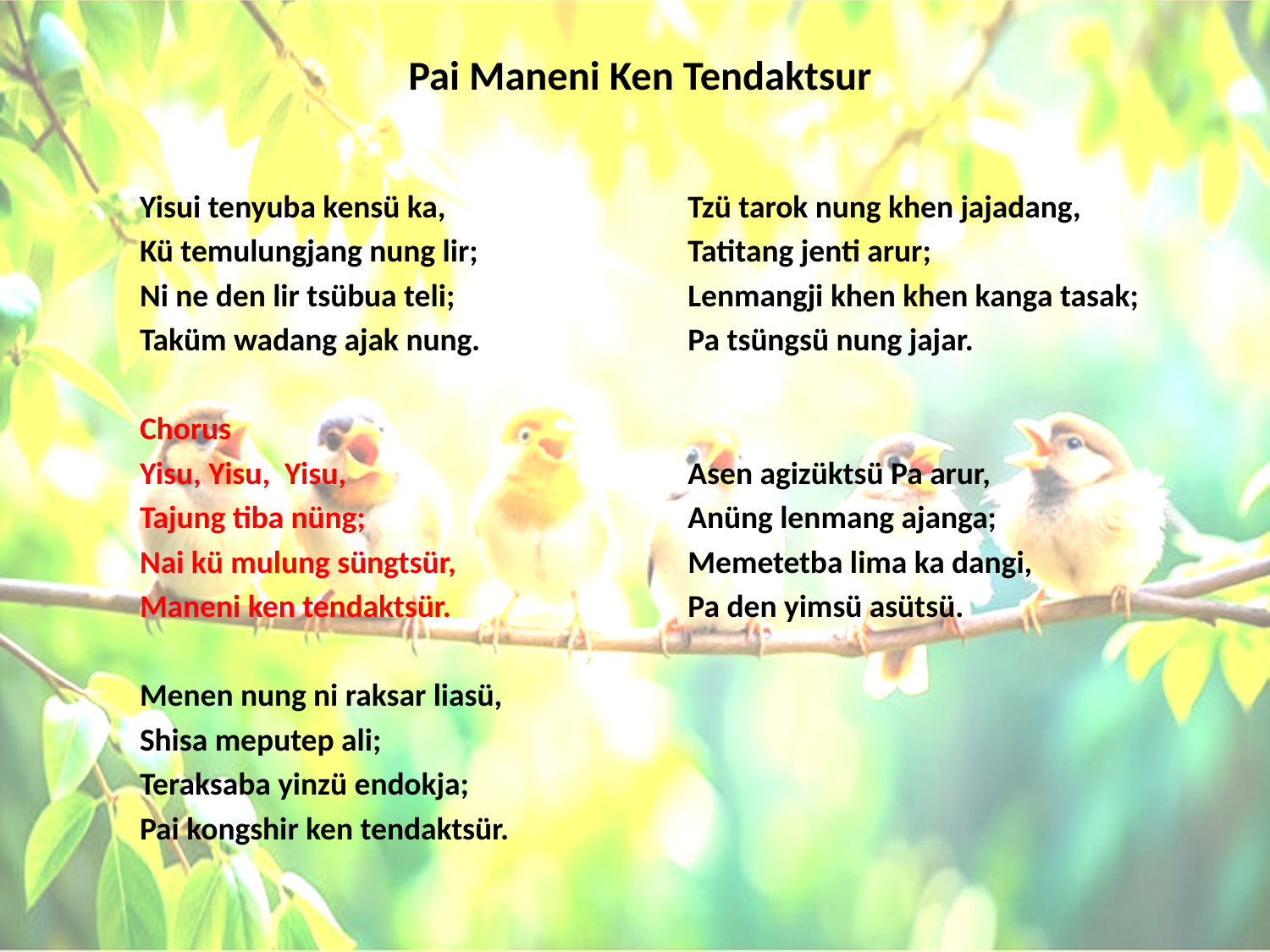

# Pai Maneni Ken Tendaktsur
Yisui tenyuba kensü ka,
Kü temulungjang nung lir;
Ni ne den lir tsübua teli;
Taküm wadang ajak nung.

Chorus
Yisu, Yisu,  Yisu,
Tajung tiba nüng;
Nai kü mulung süngtsür,
Maneni ken tendaktsür.

Menen nung ni raksar liasü,
Shisa meputep ali;
Teraksaba yinzü endokja;
Pai kongshir ken tendaktsür.
Tzü tarok nung khen jajadang,
Tatitang jenti arur;
Lenmangji khen khen kanga tasak;
Pa tsüngsü nung jajar.

Asen agizüktsü Pa arur,
Anüng lenmang ajanga;
Memetetba lima ka dangi,
Pa den yimsü asütsü.